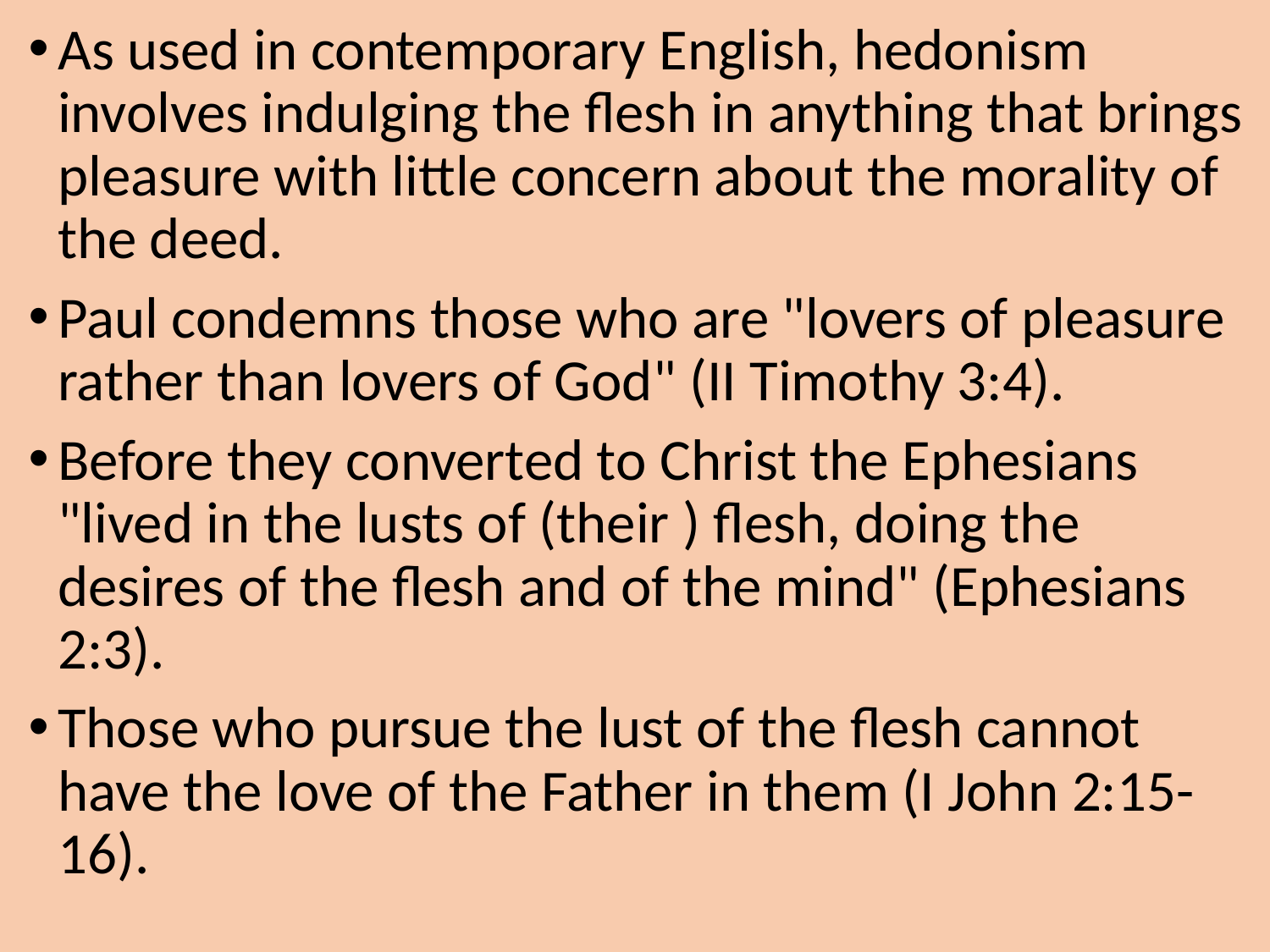

As used in contemporary English, hedonism involves indulging the flesh in anything that brings pleasure with little concern about the morality of the deed.
Paul condemns those who are "lovers of pleasure rather than lovers of God" (II Timothy 3:4).
Before they converted to Christ the Ephesians "lived in the lusts of (their ) flesh, doing the desires of the flesh and of the mind" (Ephesians 2:3).
Those who pursue the lust of the flesh cannot have the love of the Father in them (I John 2:15-16).